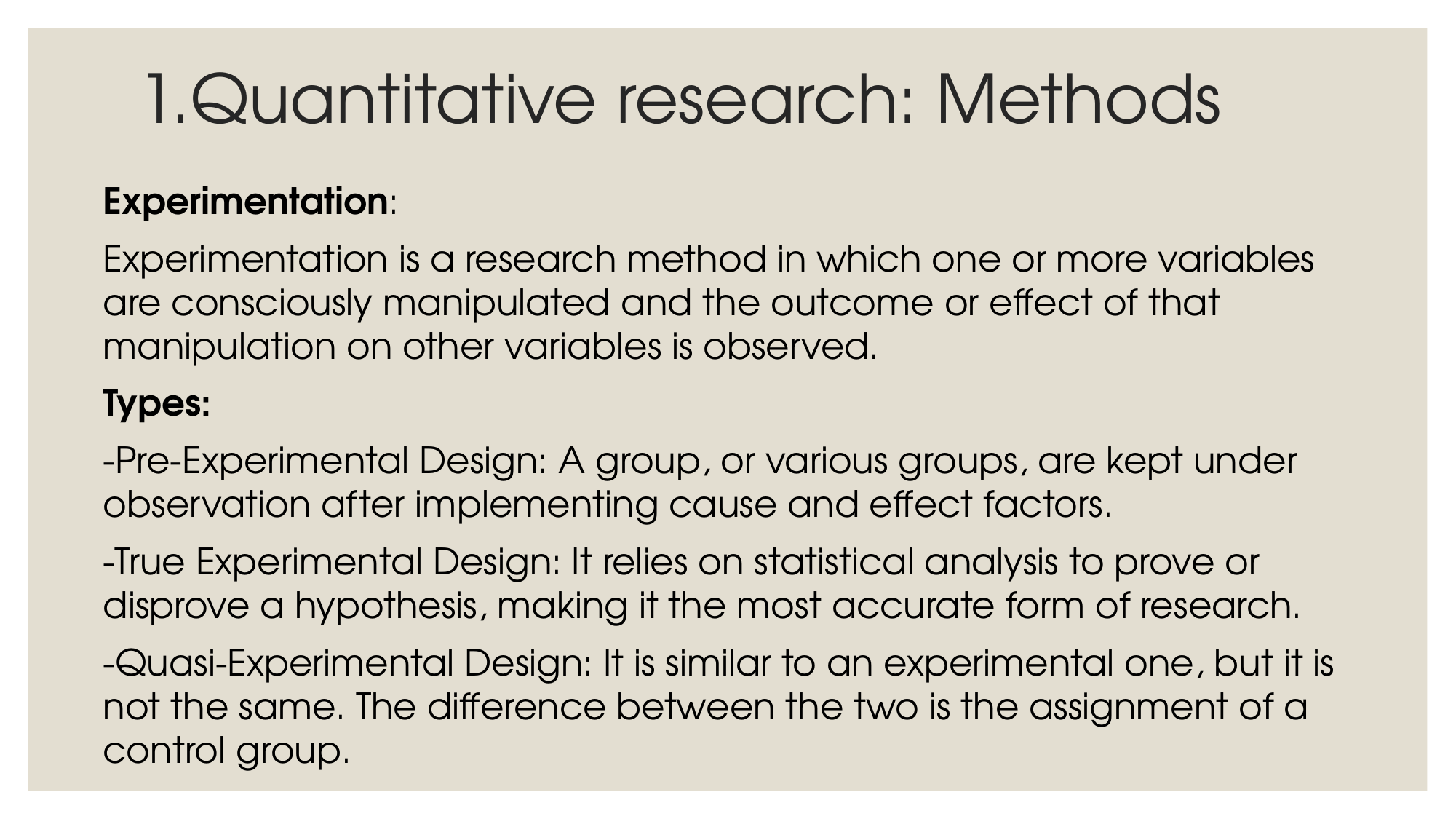

# 1.Quantitative research: Methods
Experimentation:
Experimentation is a research method in which one or more variables are consciously manipulated and the outcome or effect of that manipulation on other variables is observed.
Types:
-Pre-Experimental Design: A group, or various groups, are kept under observation after implementing cause and effect factors.
-True Experimental Design: It relies on statistical analysis to prove or disprove a hypothesis, making it the most accurate form of research.
-Quasi-Experimental Design: It is similar to an experimental one, but it is not the same. The difference between the two is the assignment of a control group.